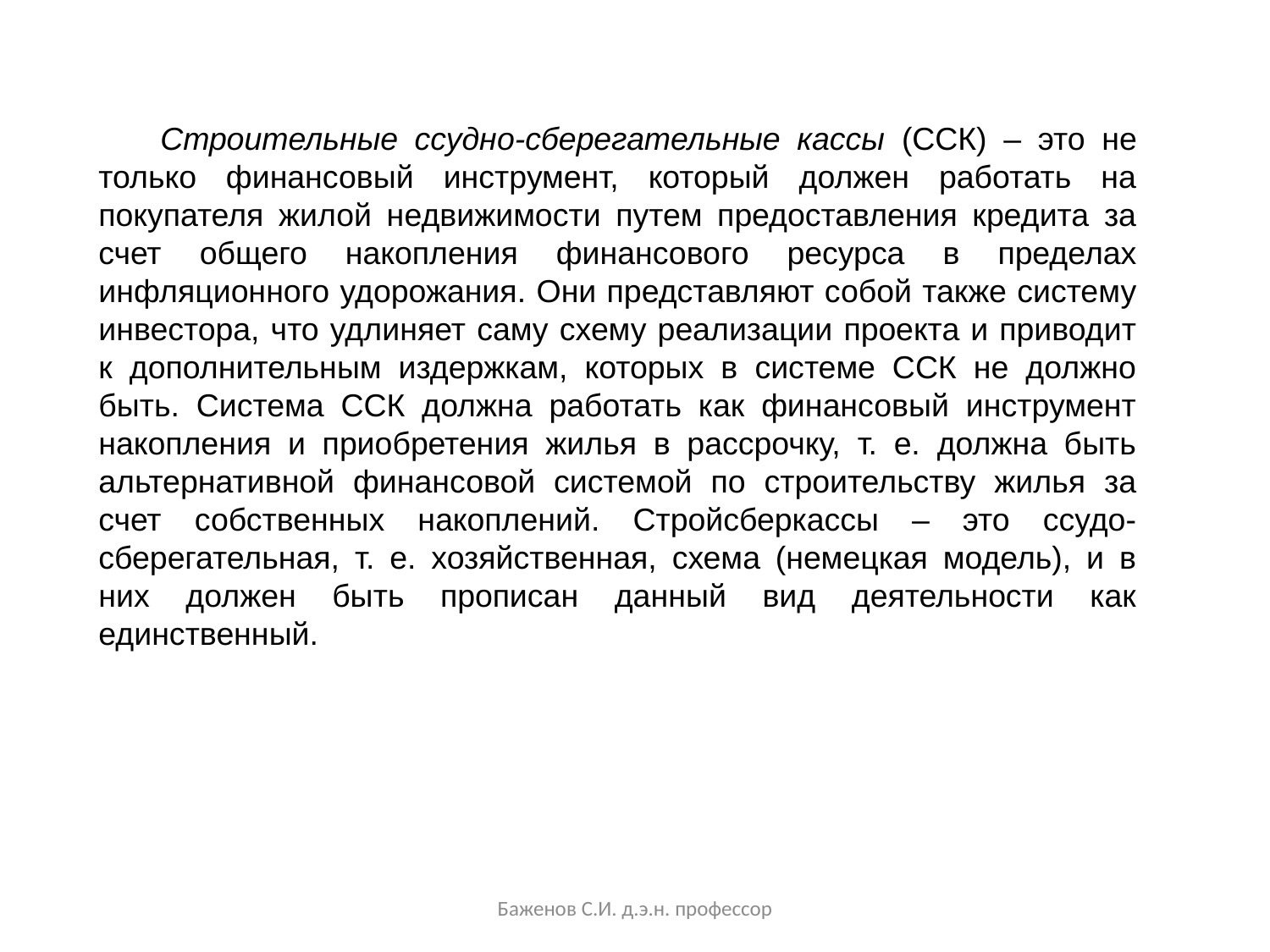

Строительные ссудно-сберегательные кассы (ССК) – это не только финансовый инструмент, который должен работать на покупателя жилой недвижимости путем предоставления кредита за счет общего накопления финансового ресурса в пределах инфляционного удорожания. Они представляют собой также систему инвестора, что удлиняет саму схему реализации проекта и приводит к дополнительным издержкам, которых в системе ССК не должно быть. Система ССК должна работать как финансовый инструмент накопления и приобретения жилья в рассрочку, т. е. должна быть альтернативной финансовой системой по строительству жилья за счет собственных накоплений. Стройсберкассы – это ссудо-сберегательная, т. е. хозяйственная, схема (немецкая модель), и в них должен быть прописан данный вид деятельности как единственный.
Баженов С.И. д.э.н. профессор